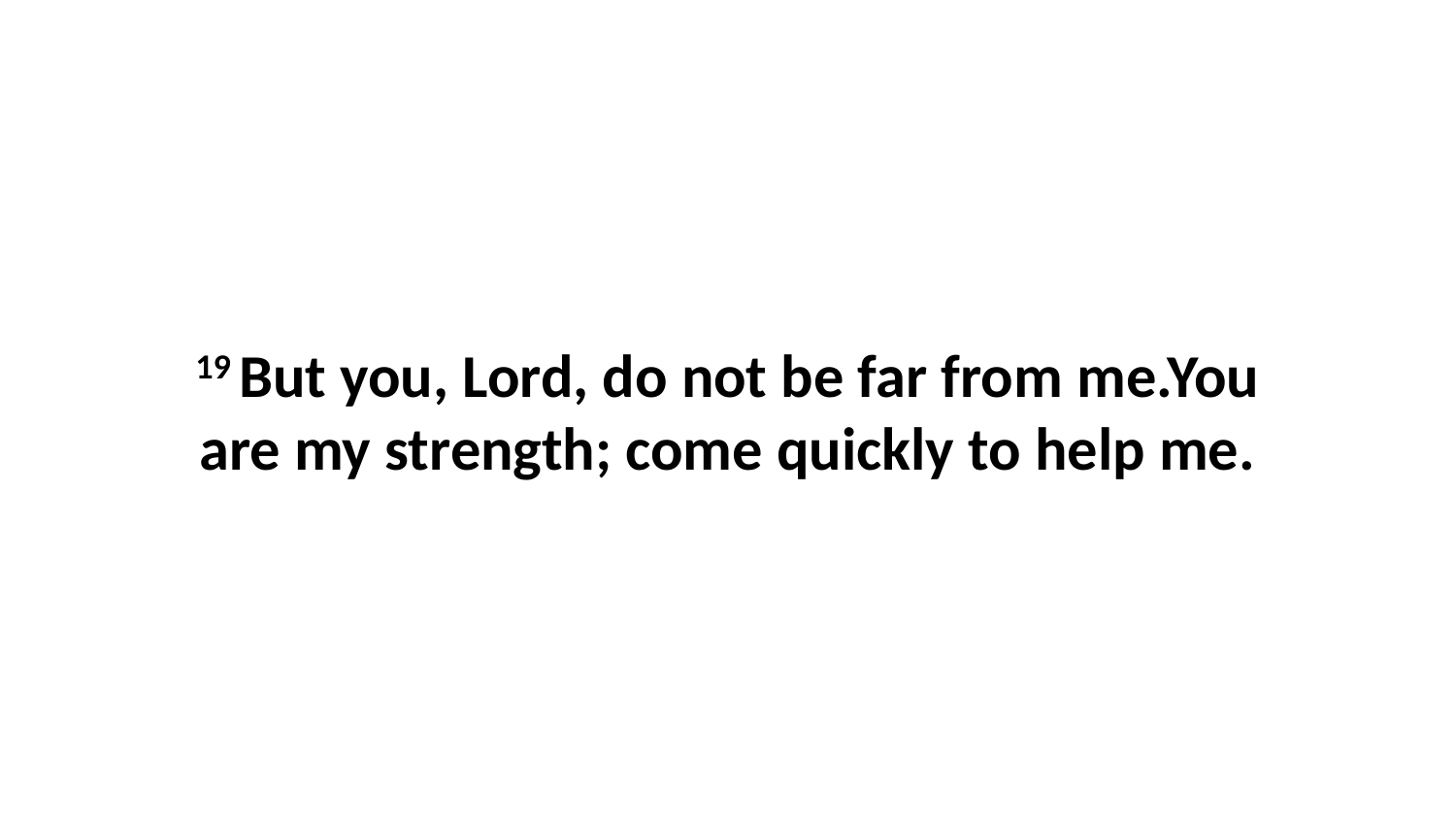

19 But you, Lord, do not be far from me.You are my strength; come quickly to help me.